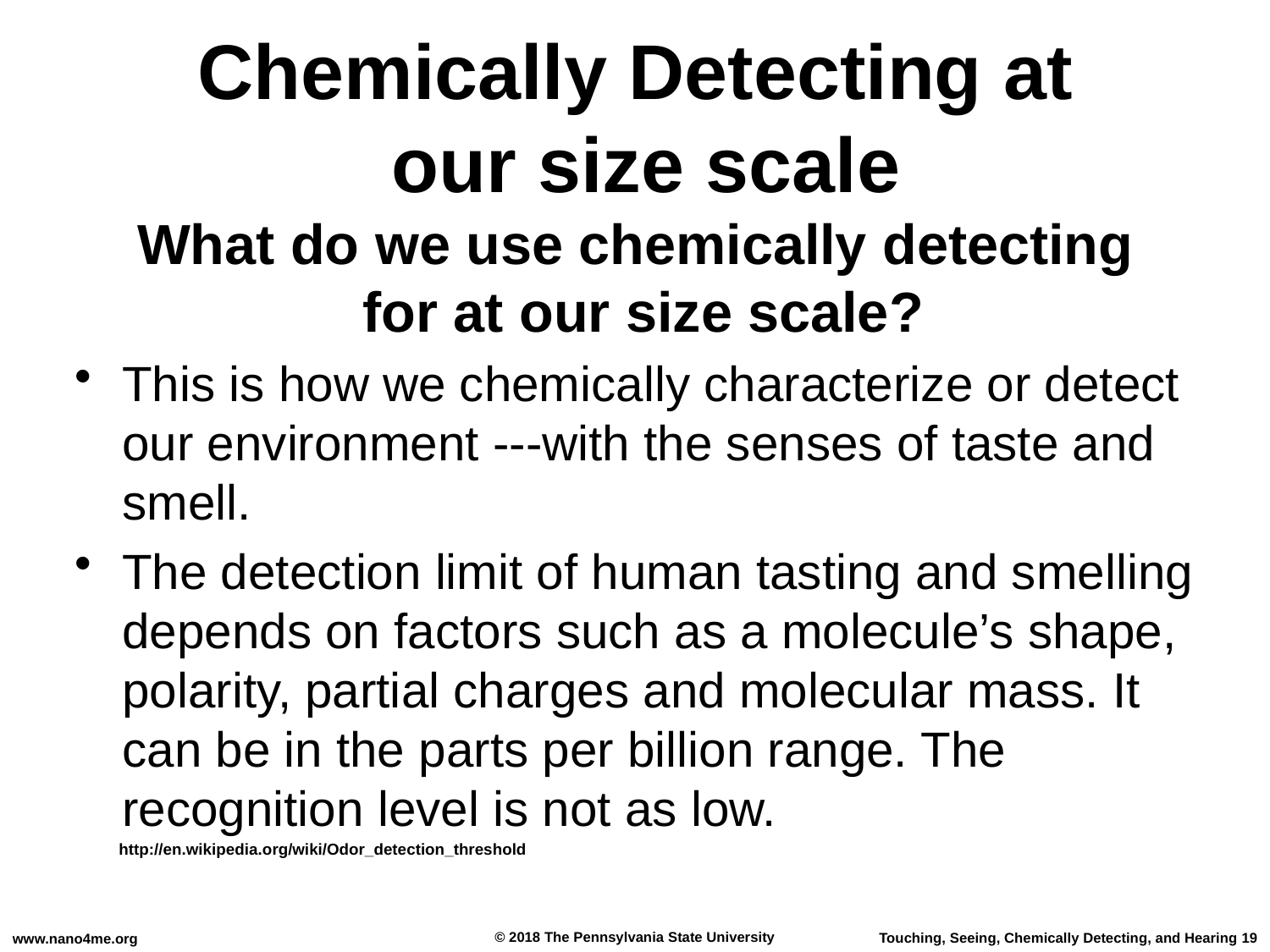

Chemically Detecting at
 our size scale
What do we use chemically detecting
 for at our size scale?
#
This is how we chemically characterize or detect our environment ---with the senses of taste and smell.
The detection limit of human tasting and smelling depends on factors such as a molecule’s shape, polarity, partial charges and molecular mass. It can be in the parts per billion range. The recognition level is not as low.
           http://en.wikipedia.org/wiki/Odor_detection_threshold